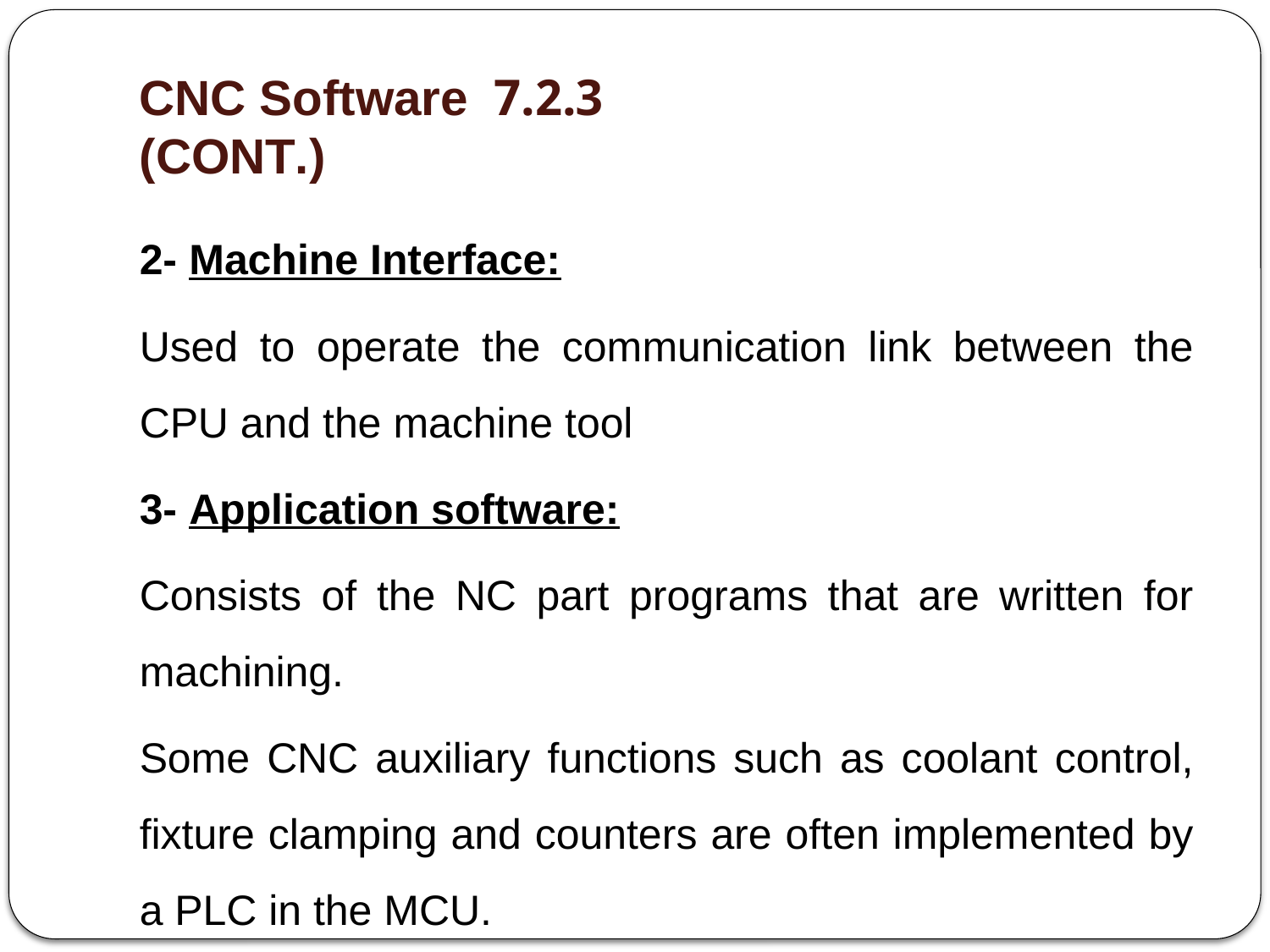

# 7.2.3  CNC Software (CONT.)
2- Machine Interface:
Used to operate the communication link between the CPU and the machine tool
3- Application software:
Consists of the NC part programs that are written for machining.
Some CNC auxiliary functions such as coolant control, fixture clamping and counters are often implemented by a PLC in the MCU.